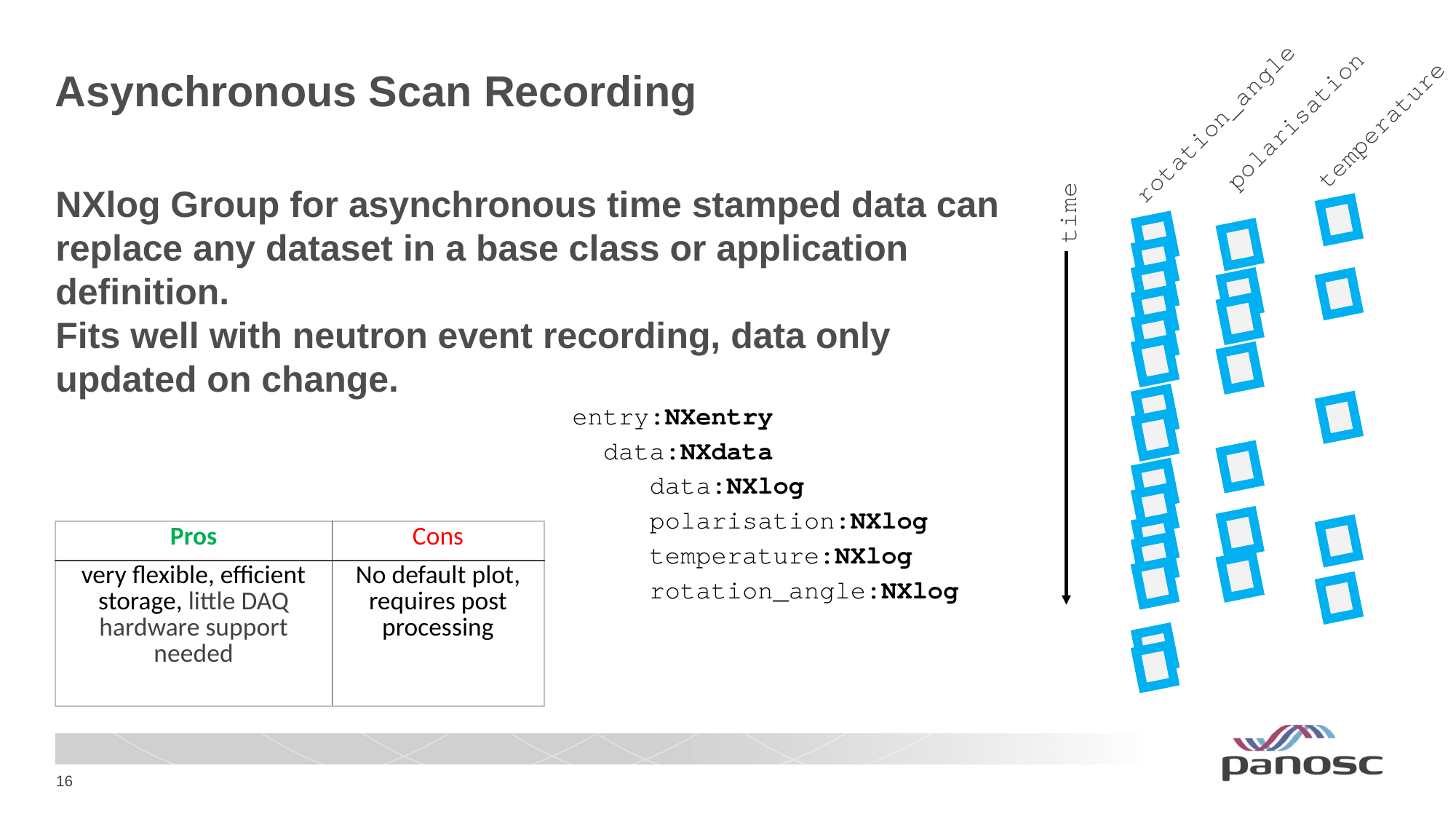

# Asynchronous Scan Recording
polarisation
rotation_angle
temperature
NXlog Group for asynchronous time stamped data can replace any dataset in a base class or application definition.
Fits well with neutron event recording, data only updated on change.
time

| entry:NXentry data:NXdata data:NXlog polarisation:NXlog temperature:NXlog rotation\_angle:NXlog |
| --- |

| Pros | Cons |
| --- | --- |
| very flexible, efficient storage, little DAQ hardware support needed | No default plot, requires post processing |